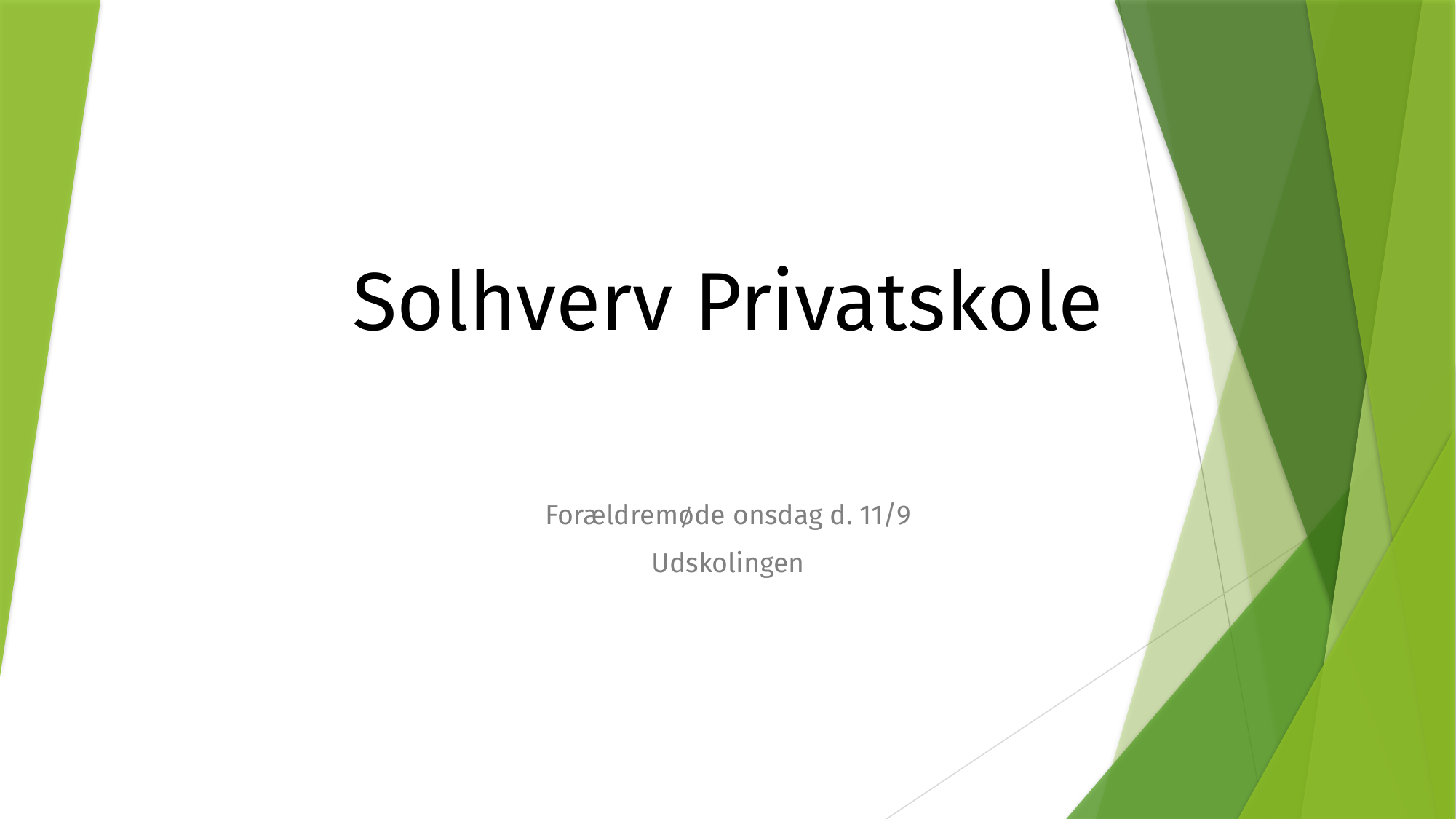

# Solhverv Privatskole
Forældremøde onsdag d. 11/9
Udskolingen